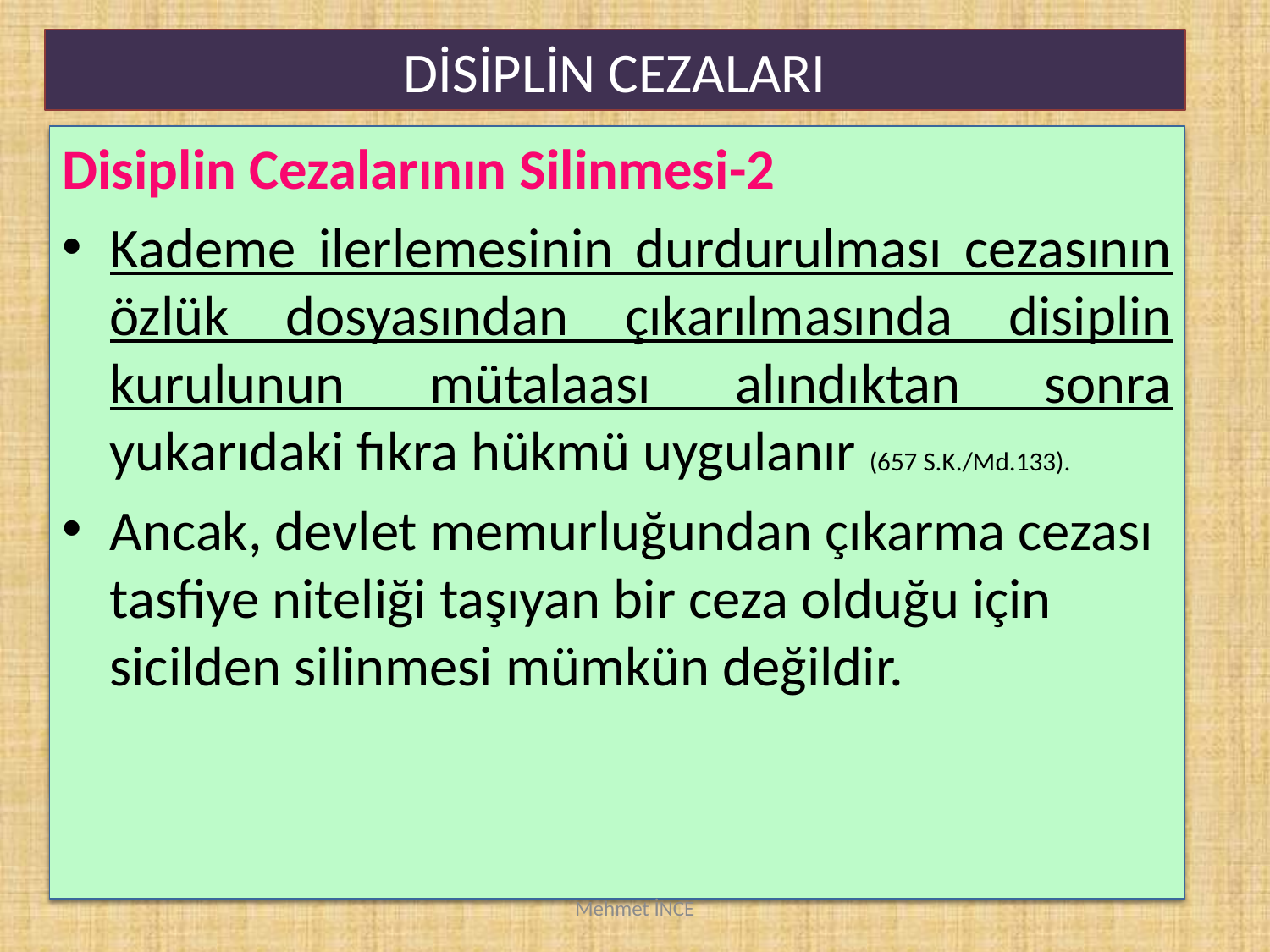

DİSİPLİN CEZALARI
Disiplin Cezalarının Silinmesi-2
Kademe ilerlemesinin durdurulması cezasının özlük dosyasından çıkarılmasında disiplin kurulunun mütalaası alındıktan sonra yukarıdaki fıkra hükmü uygulanır (657 S.K./Md.133).
Ancak, devlet memurluğundan çıkarma cezası tasfiye niteliği taşıyan bir ceza olduğu için sicilden silinmesi mümkün değildir.

Mehmet İNCE